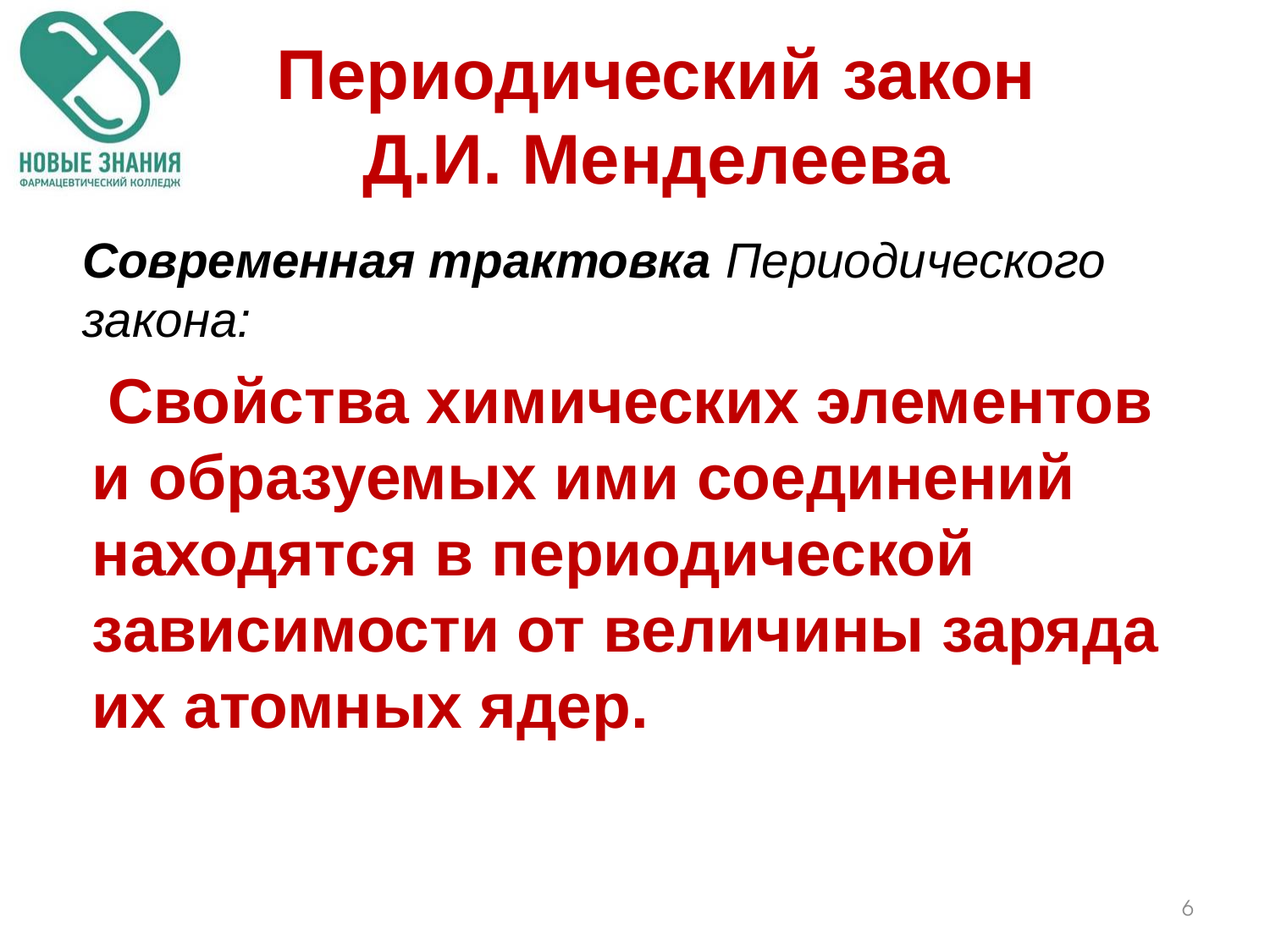

# Периодический закон Д.И. Менделеева
Современная трактовка Периодического закона:
 Свойства химических элементов и образуемых ими соединений находятся в периодической зависимости от величины заряда их атомных ядер.

6